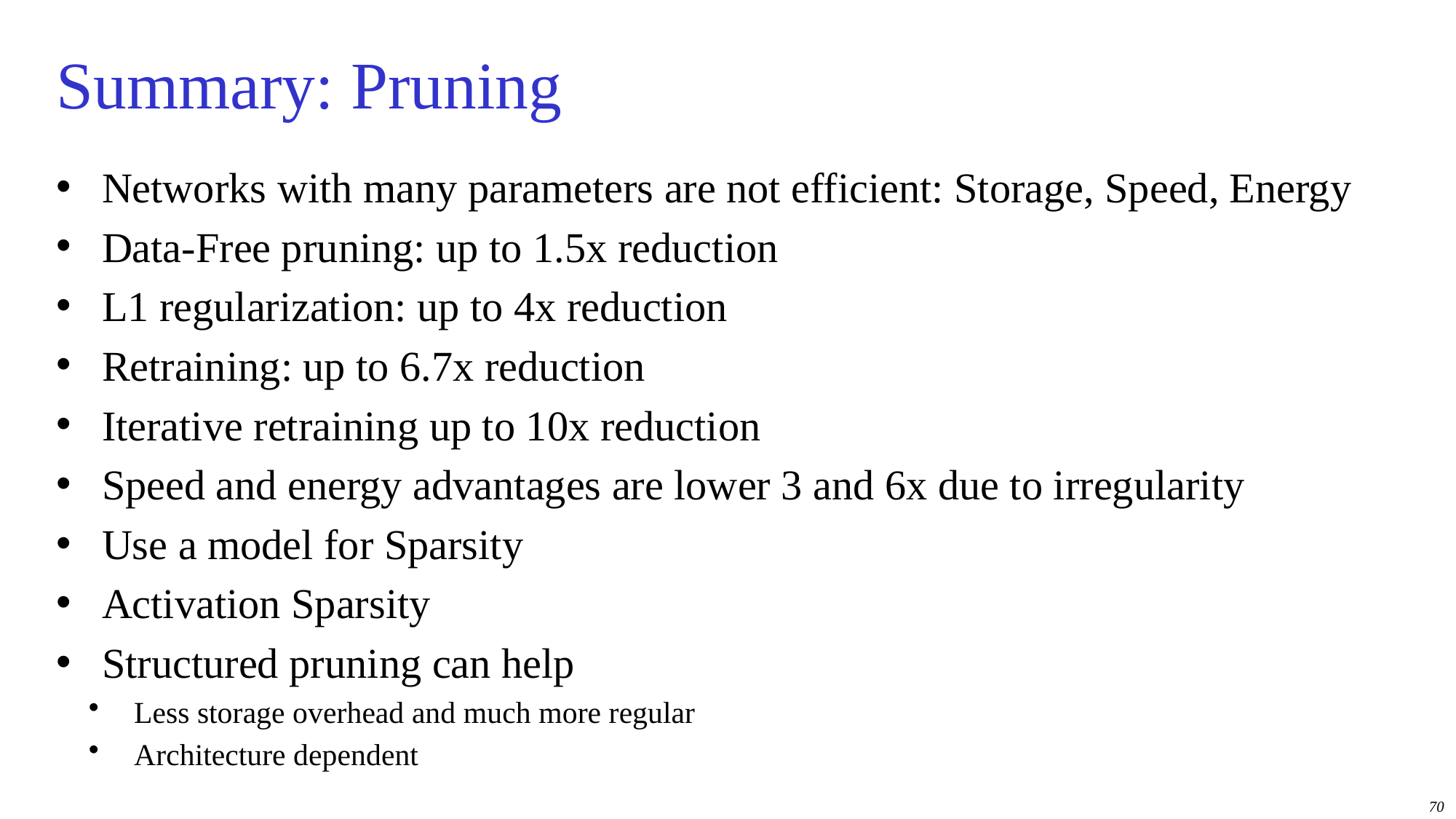

# Summary: Pruning
Networks with many parameters are not efficient: Storage, Speed, Energy
Data-Free pruning: up to 1.5x reduction
L1 regularization: up to 4x reduction
Retraining: up to 6.7x reduction
Iterative retraining up to 10x reduction
Speed and energy advantages are lower 3 and 6x due to irregularity
Use a model for Sparsity
Activation Sparsity
Structured pruning can help
Less storage overhead and much more regular
Architecture dependent

70